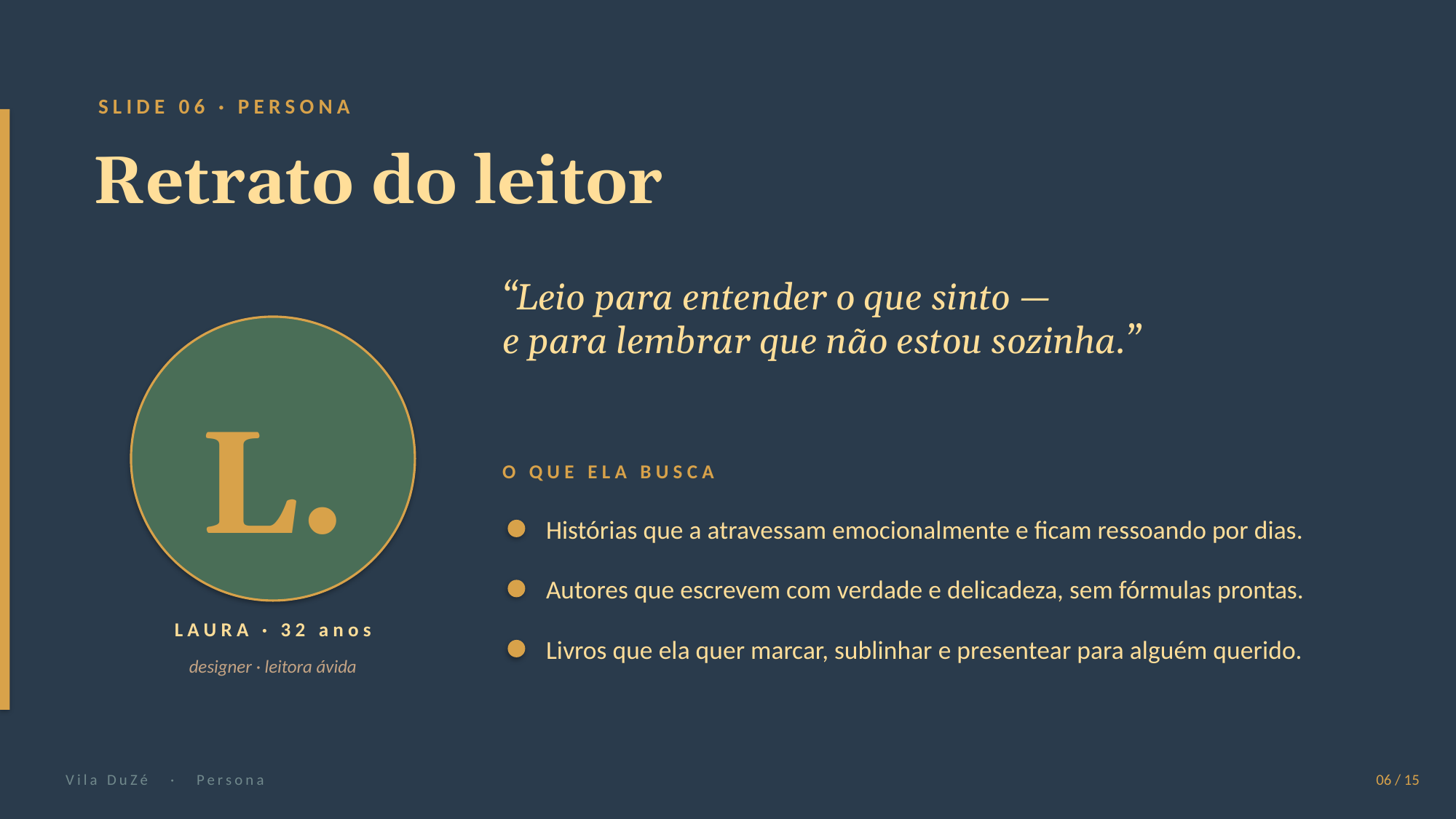

SLIDE 06 · PERSONA

Retrato do leitor
“Leio para entender o que sinto —
e para lembrar que não estou sozinha.”

L.
O QUE ELA BUSCA
Histórias que a atravessam emocionalmente e ficam ressoando por dias.

Autores que escrevem com verdade e delicadeza, sem fórmulas prontas.

LAURA · 32 anos
Livros que ela quer marcar, sublinhar e presentear para alguém querido.

designer · leitora ávida
Vila DuZé   ·   Persona
06 / 15